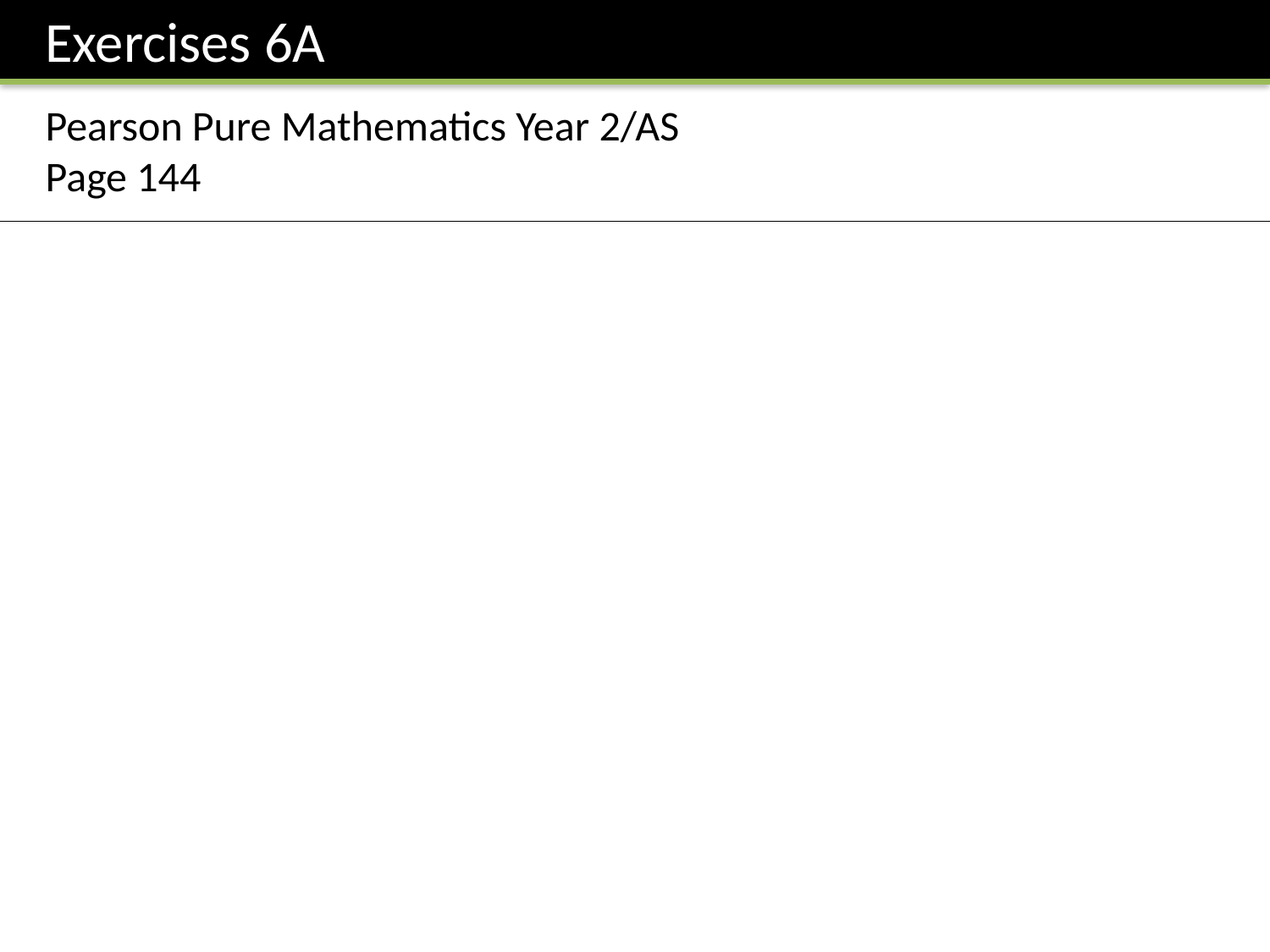

Exercises 6A
Pearson Pure Mathematics Year 2/AS
Page 144